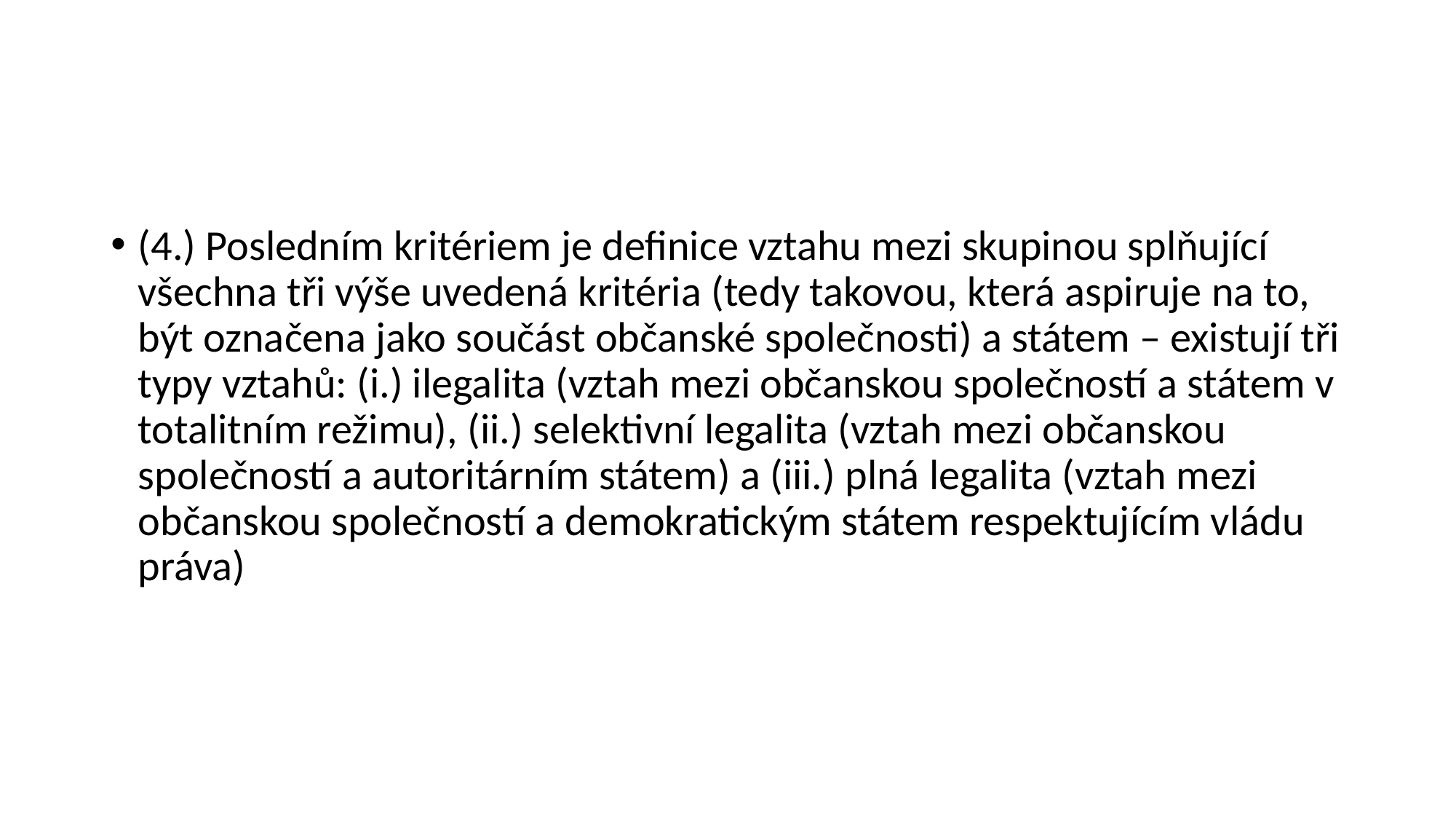

#
(4.) Posledním kritériem je definice vztahu mezi skupinou splňující všechna tři výše uvedená kritéria (tedy takovou, která aspiruje na to, být označena jako součást občanské společnosti) a státem – existují tři typy vztahů: (i.) ilegalita (vztah mezi občanskou společností a státem v totalitním režimu), (ii.) selektivní legalita (vztah mezi občanskou společností a autoritárním státem) a (iii.) plná legalita (vztah mezi občanskou společností a demokratickým státem respektujícím vládu práva)